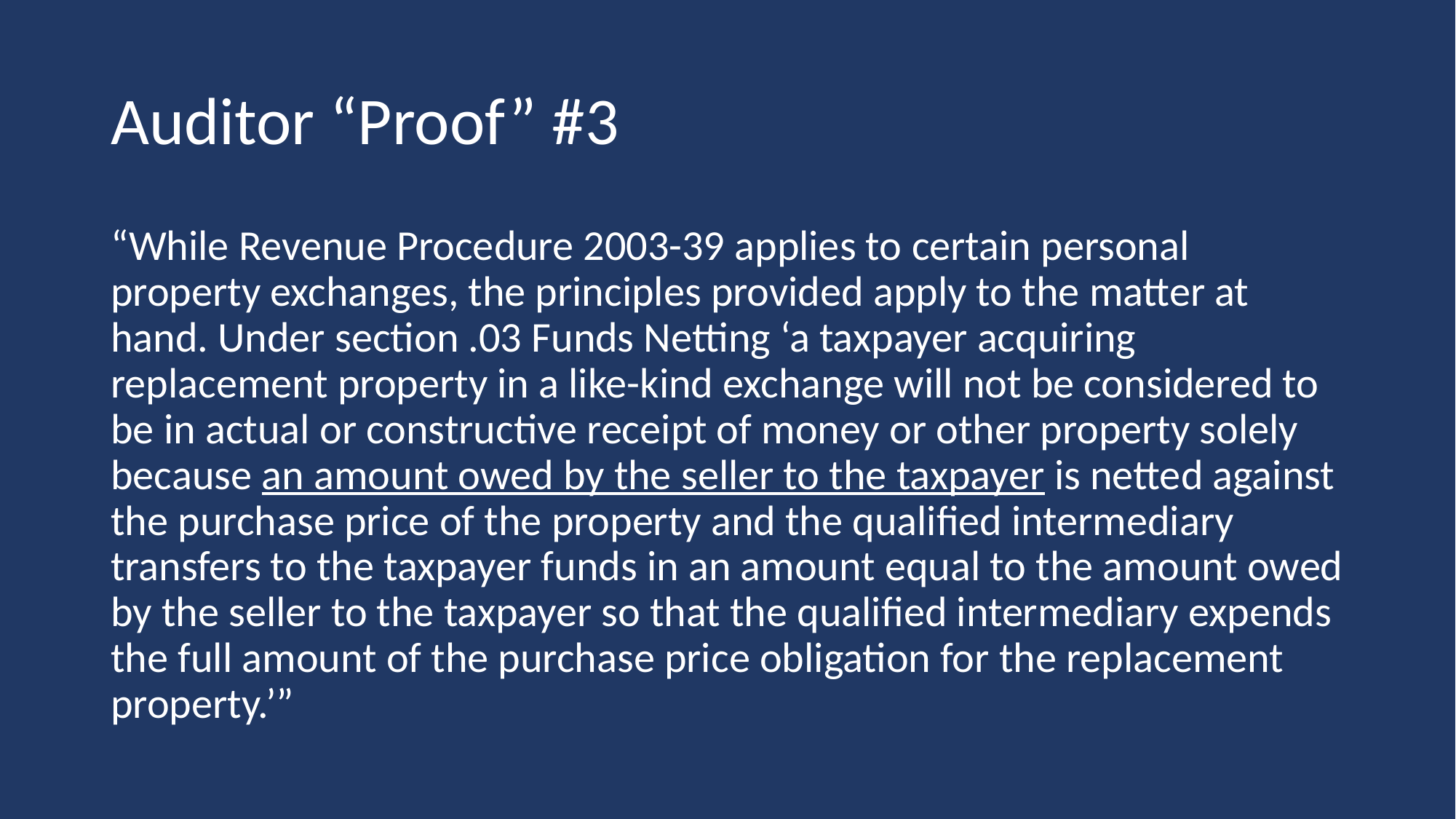

# Auditor “Proof” #3
“While Revenue Procedure 2003-39 applies to certain personal property exchanges, the principles provided apply to the matter at hand. Under section .03 Funds Netting ‘a taxpayer acquiring replacement property in a like-kind exchange will not be considered to be in actual or constructive receipt of money or other property solely because an amount owed by the seller to the taxpayer is netted against the purchase price of the property and the qualified intermediary transfers to the taxpayer funds in an amount equal to the amount owed by the seller to the taxpayer so that the qualified intermediary expends the full amount of the purchase price obligation for the replacement property.’”